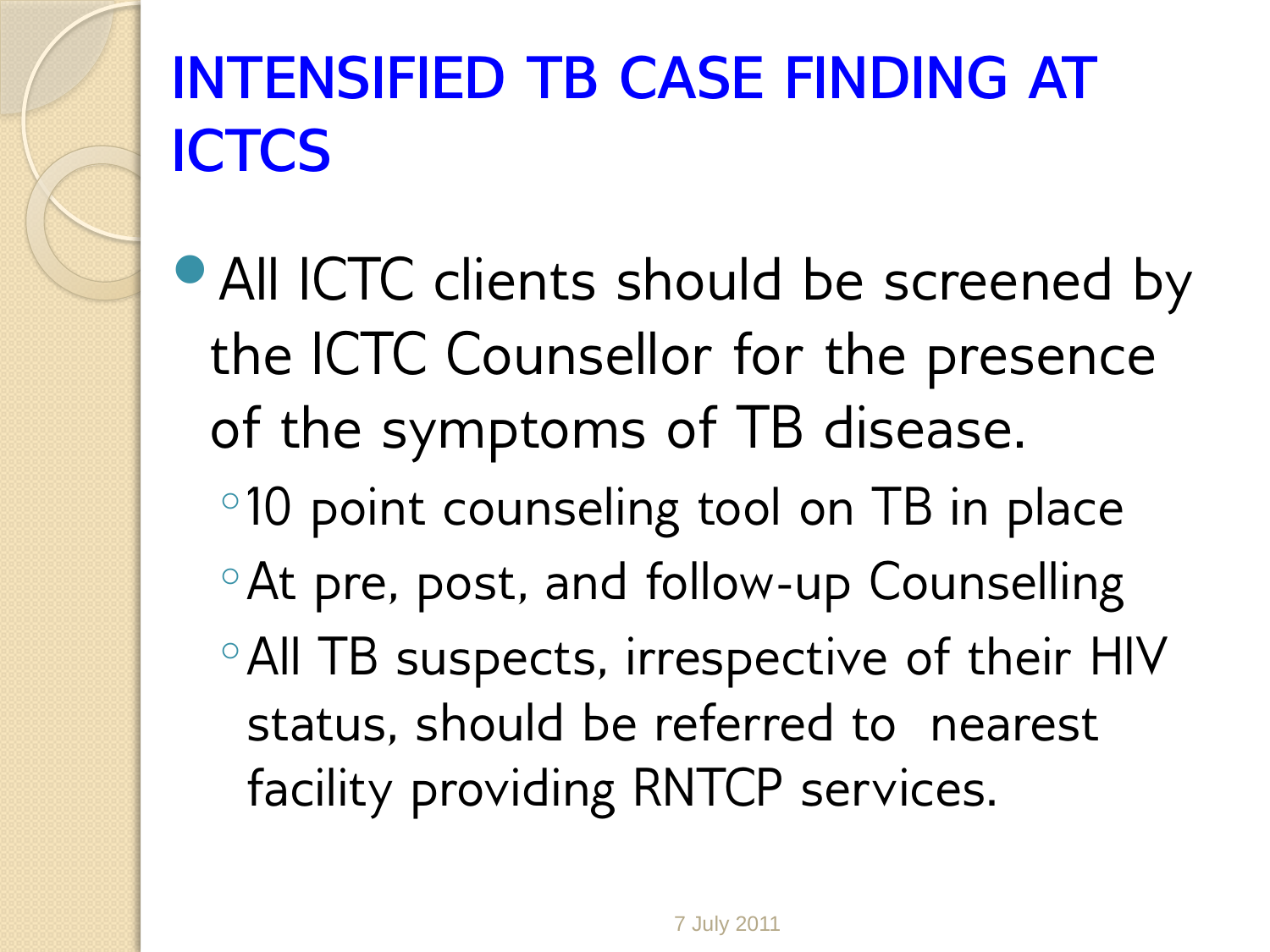

# INTENSIFIED TB CASE FINDING AT ICTCS
All ICTC clients should be screened by the ICTC Counsellor for the presence of the symptoms of TB disease.
10 point counseling tool on TB in place
At pre, post, and follow-up Counselling
All TB suspects, irrespective of their HIV status, should be referred to  nearest facility providing RNTCP services.

7 July 2011